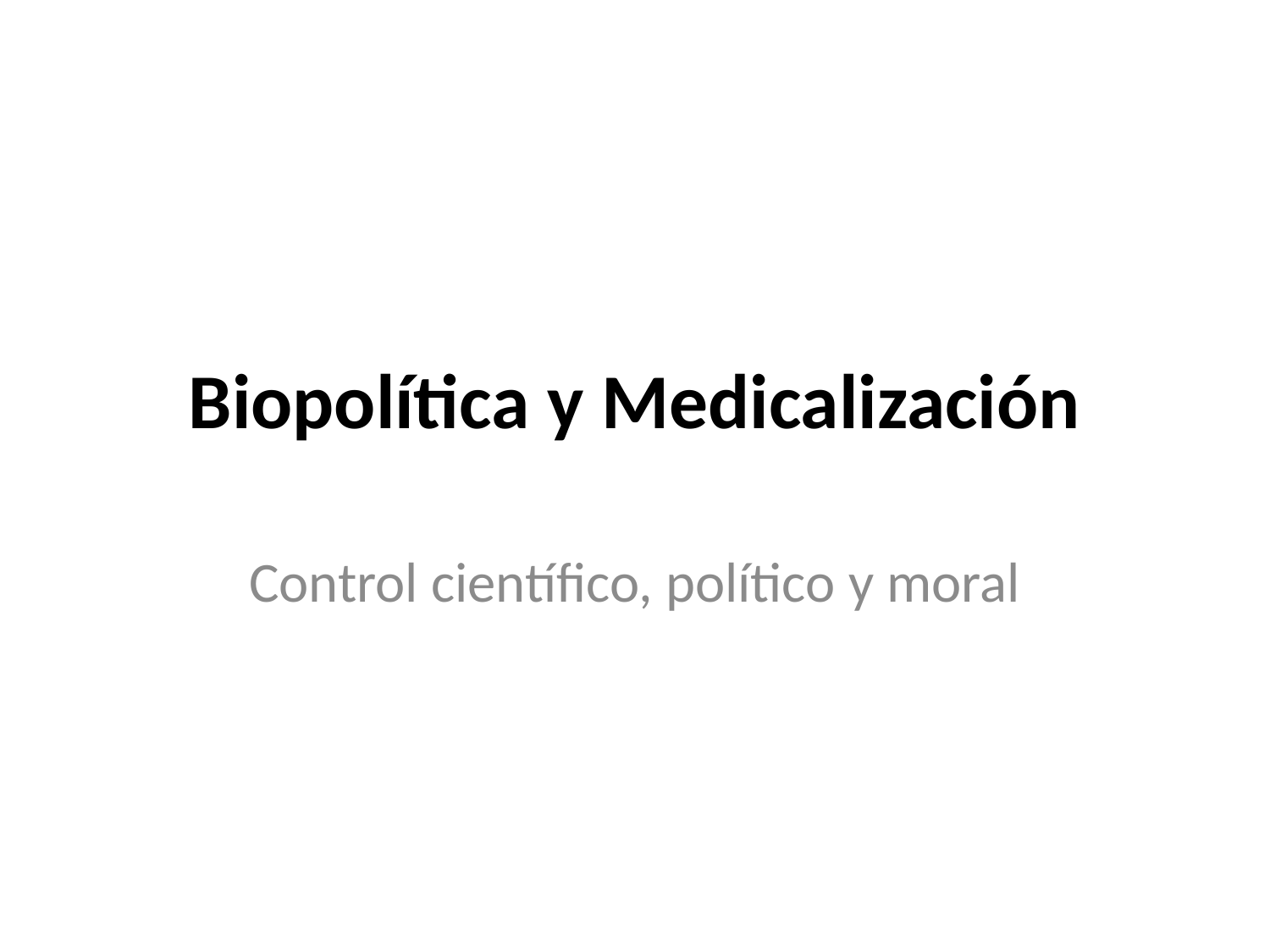

# Biopolítica y Medicalización
Control científico, político y moral